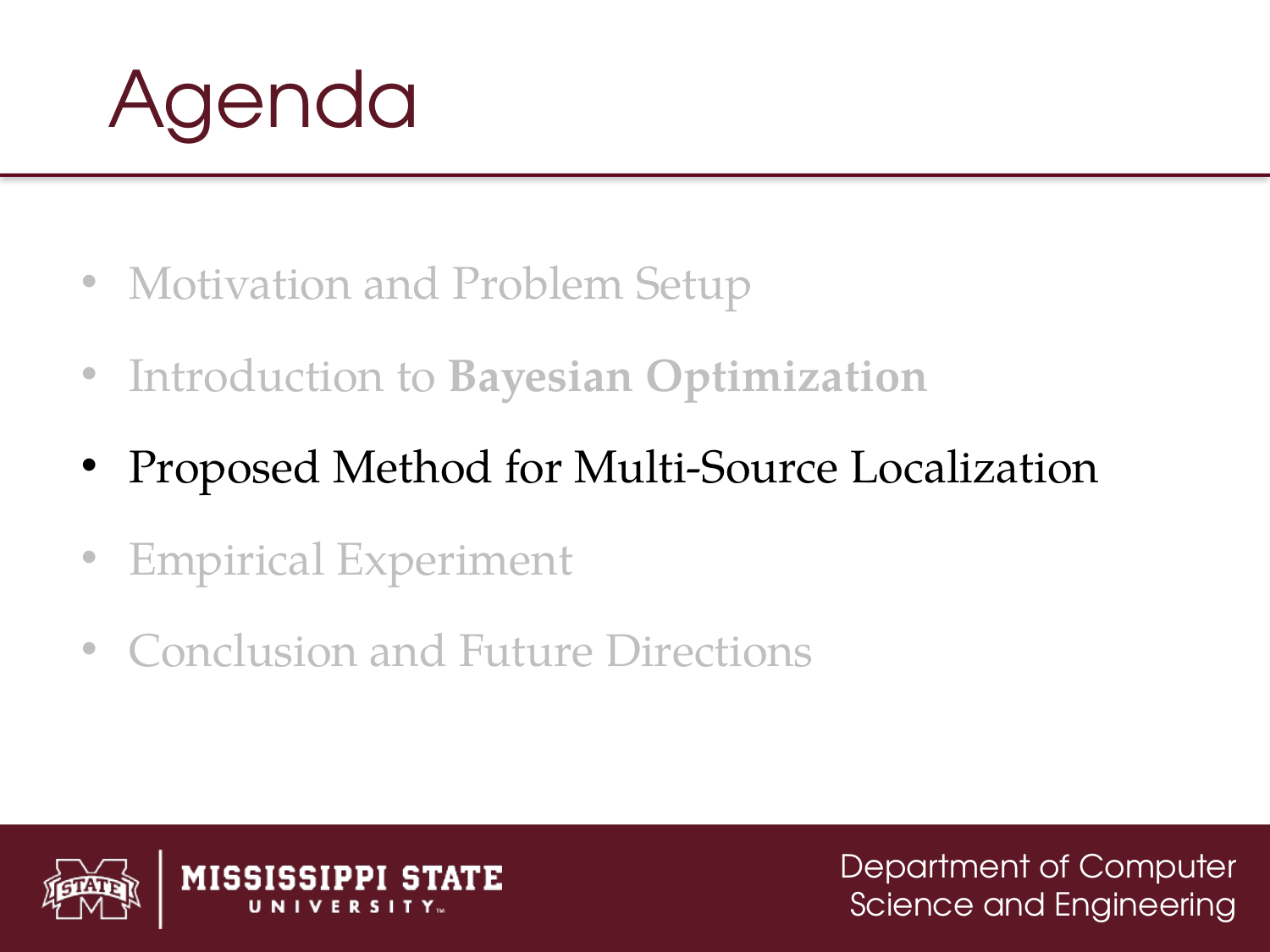

# Agenda
Motivation and Problem Setup
Introduction to Bayesian Optimization
Proposed Method for Multi-Source Localization
Empirical Experiment
Conclusion and Future Directions